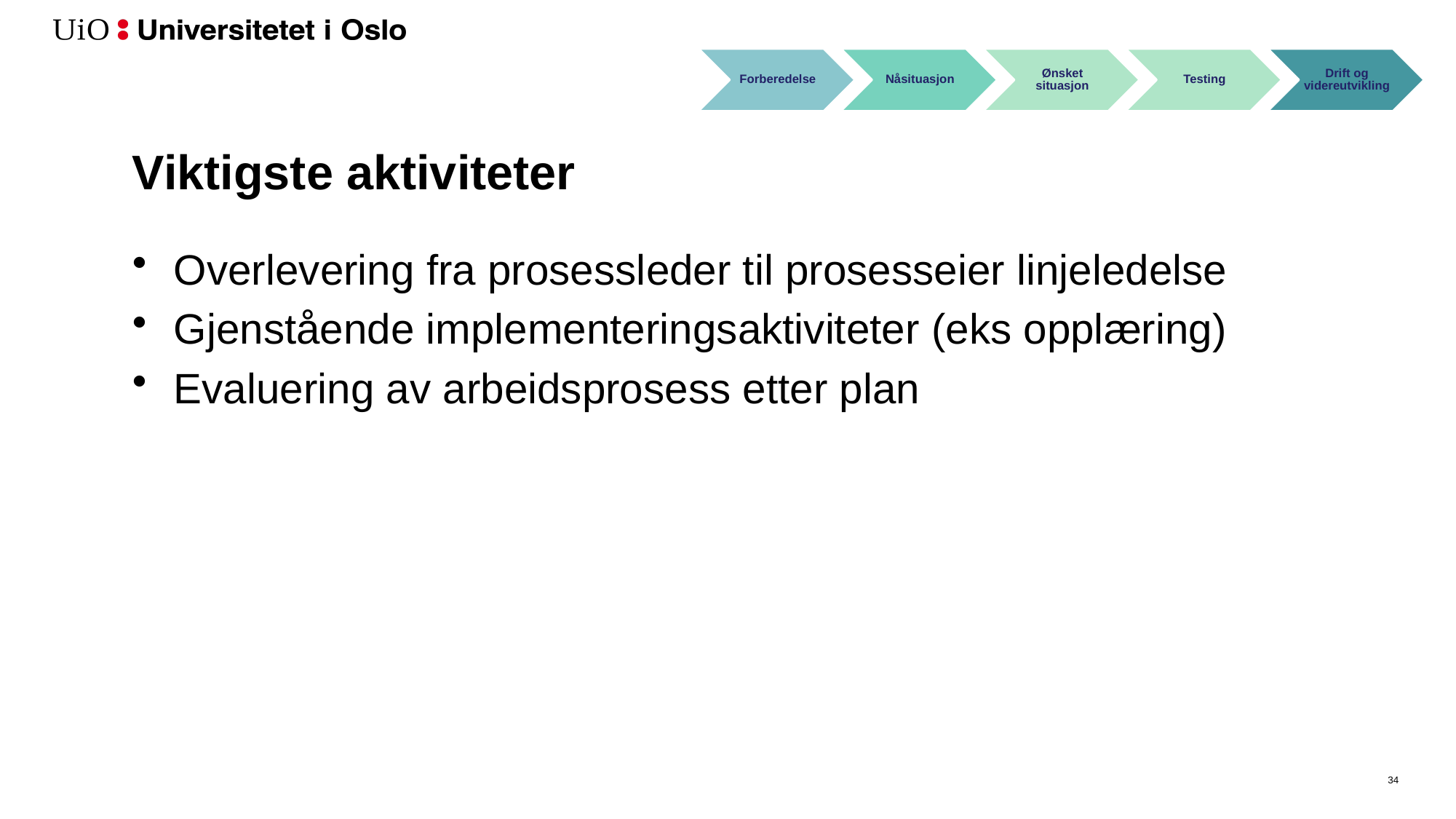

Forberedelse
Nåsituasjon
Ønsket situasjon
Testing
Drift og videreutvikling
# Viktigste aktiviteter
Overlevering fra prosessleder til prosesseier linjeledelse
Gjenstående implementeringsaktiviteter (eks opplæring)
Evaluering av arbeidsprosess etter plan